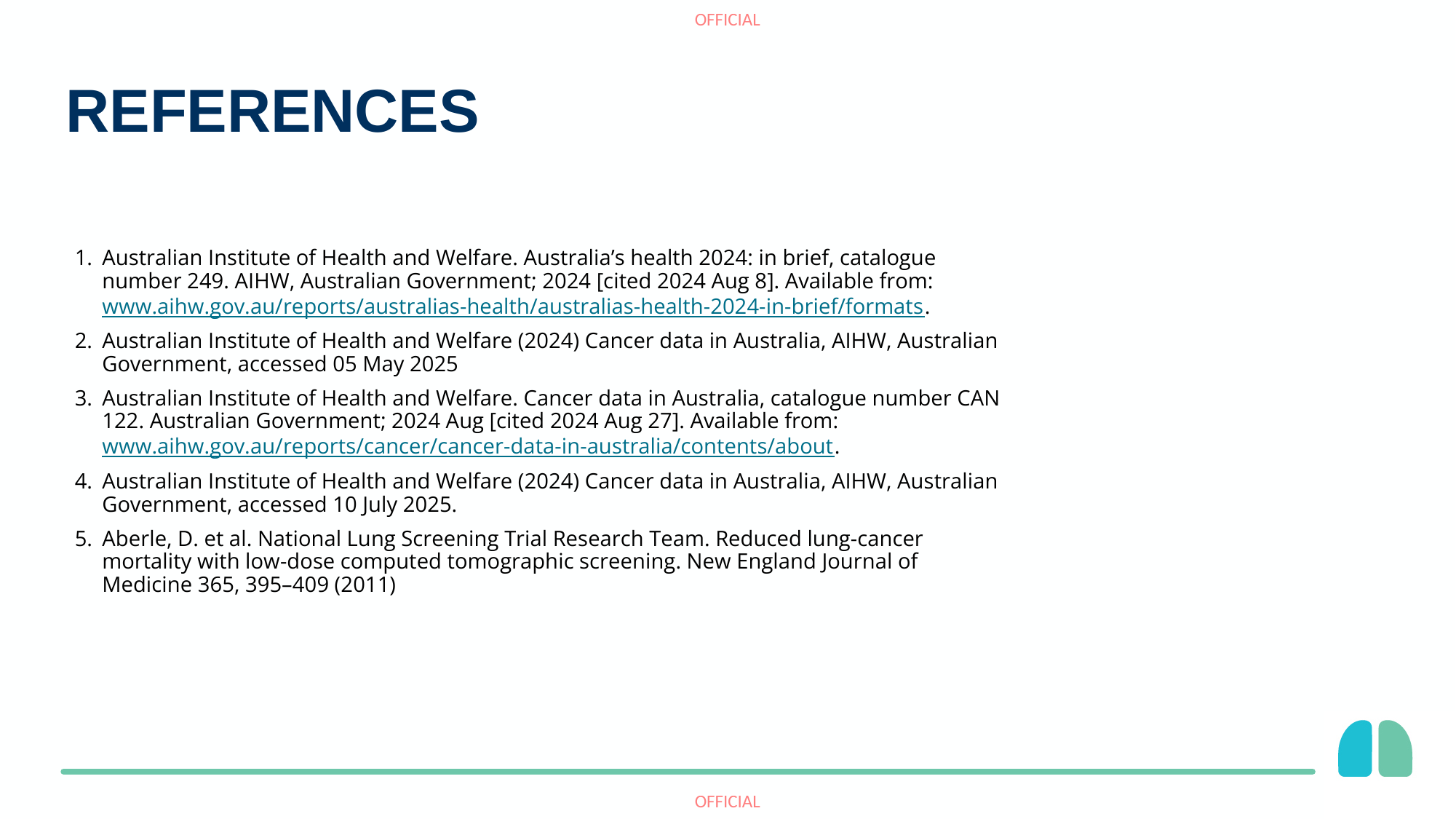

references
Australian Institute of Health and Welfare. Australia’s health 2024: in brief, catalogue number 249. AIHW, Australian Government; 2024 [cited 2024 Aug 8]. Available from: www.aihw.gov.au/reports/australias-health/australias-health-2024-in-brief/formats.
Australian Institute of Health and Welfare (2024) Cancer data in Australia, AIHW, Australian Government, accessed 05 May 2025
Australian Institute of Health and Welfare. Cancer data in Australia, catalogue number CAN 122. Australian Government; 2024 Aug [cited 2024 Aug 27]. Available from: www.aihw.gov.au/reports/cancer/cancer-data-in-australia/contents/about.
Australian Institute of Health and Welfare (2024) Cancer data in Australia, AIHW, Australian Government, accessed 10 July 2025.
Aberle, D. et al. National Lung Screening Trial Research Team. Reduced lung-cancer mortality with low-dose computed tomographic screening. New England Journal of Medicine 365, 395–409 (2011)